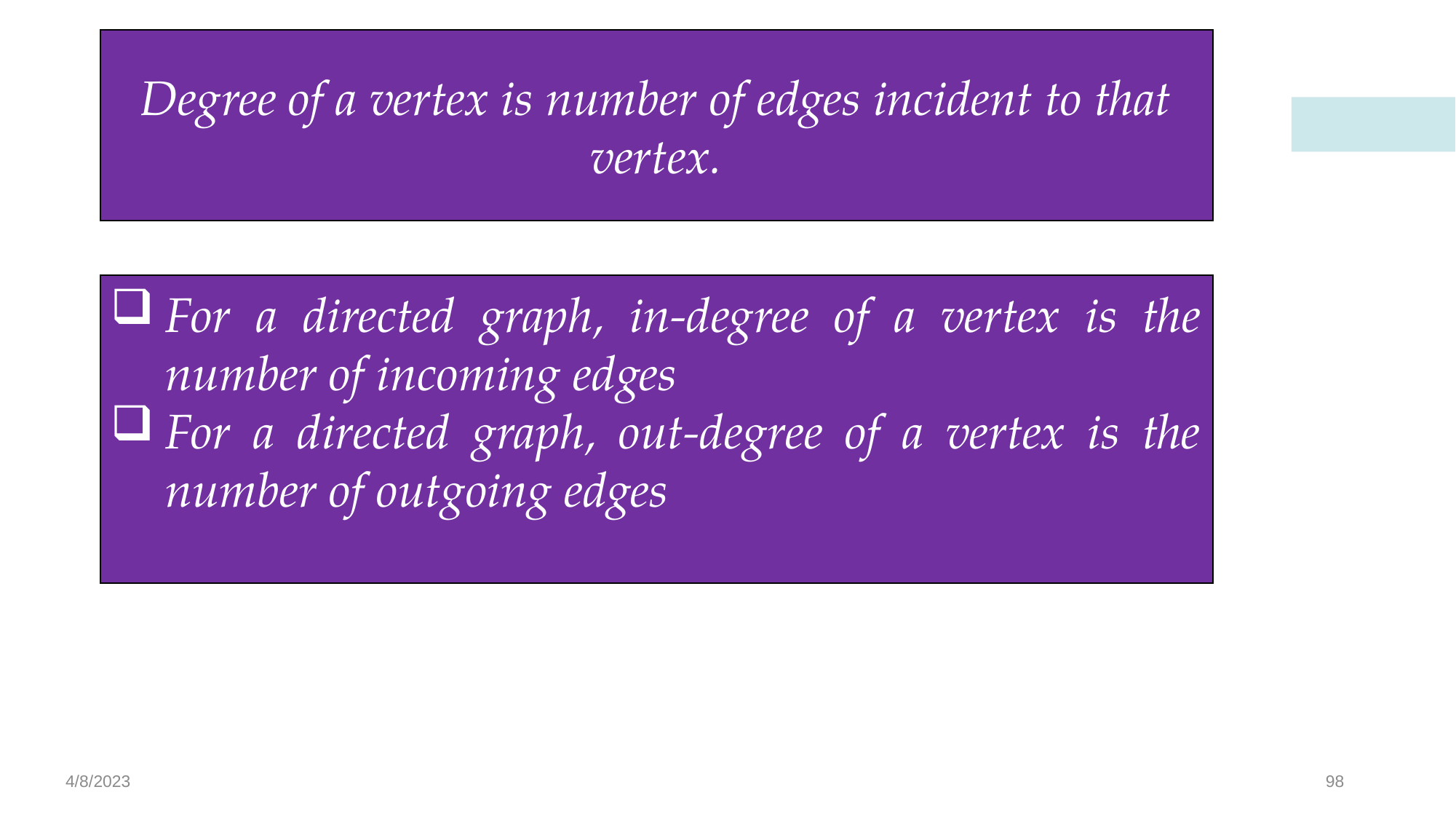

Degree of a vertex is number of edges incident to that vertex.
For a directed graph, in-degree of a vertex is the number of incoming edges
For a directed graph, out-degree of a vertex is the number of outgoing edges

4/8/2023

98